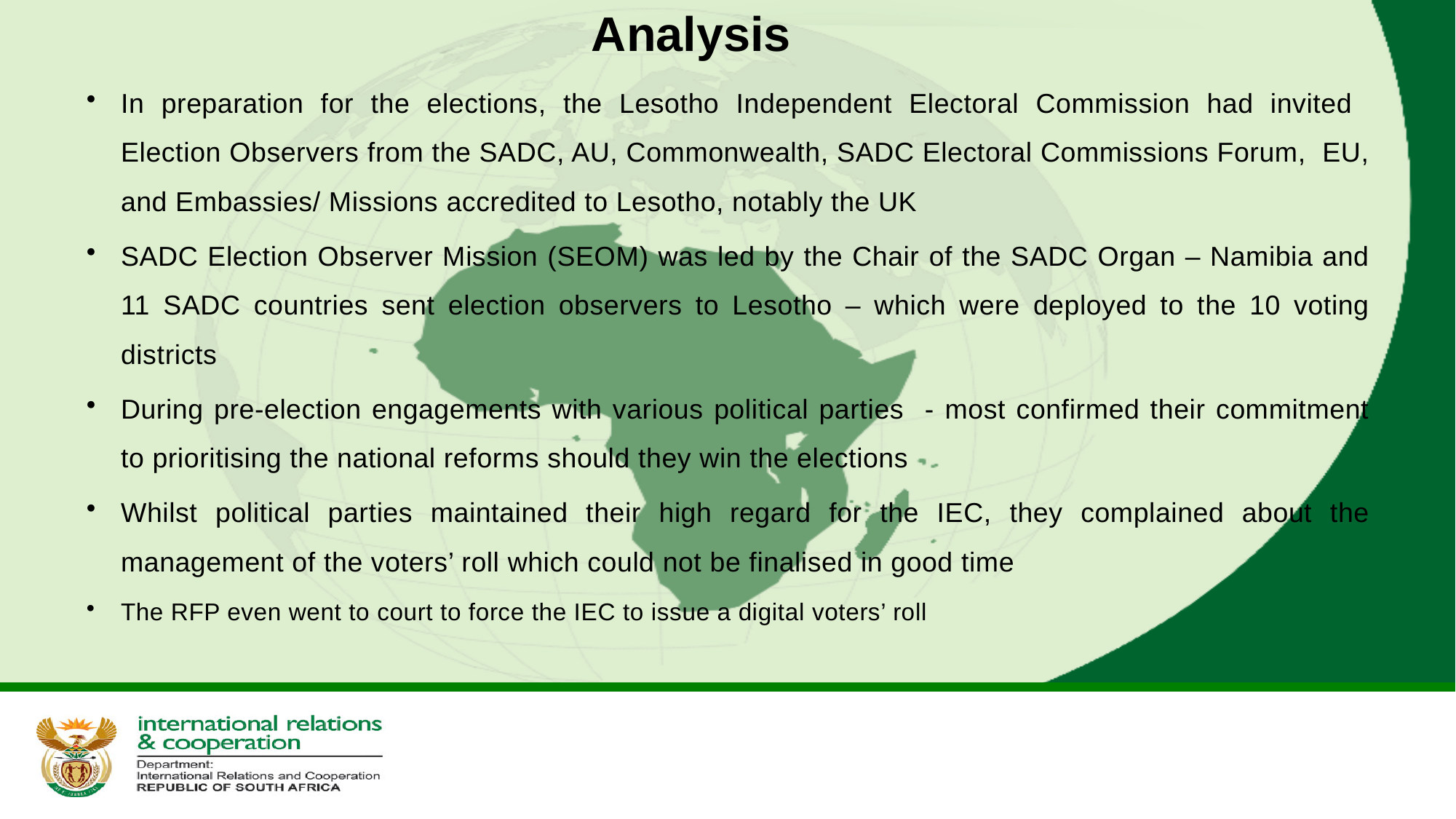

# Analysis
In preparation for the elections, the Lesotho Independent Electoral Commission had invited  Election Observers from the SADC, AU, Commonwealth, SADC Electoral Commissions Forum,  EU, and Embassies/ Missions accredited to Lesotho, notably the UK
SADC Election Observer Mission (SEOM) was led by the Chair of the SADC Organ – Namibia and 11 SADC countries sent election observers to Lesotho – which were deployed to the 10 voting districts
During pre-election engagements with various political parties  - most confirmed their commitment to prioritising the national reforms should they win the elections
Whilst political parties maintained their high regard for the IEC, they complained about the management of the voters’ roll which could not be finalised in good time
The RFP even went to court to force the IEC to issue a digital voters’ roll